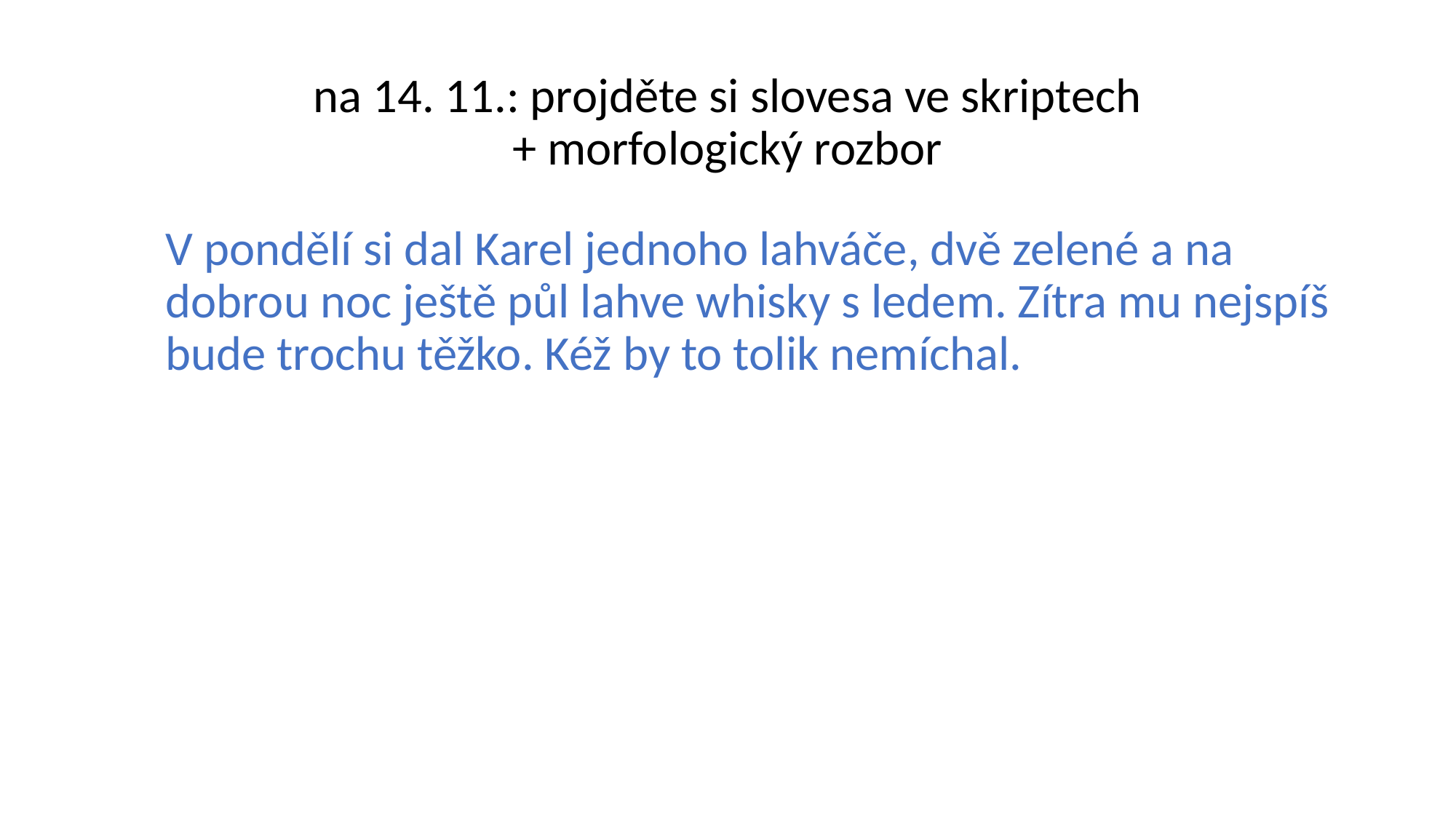

# na 14. 11.: projděte si slovesa ve skriptech + morfologický rozbor
V pondělí si dal Karel jednoho lahváče, dvě zelené a na dobrou noc ještě půl lahve whisky s ledem. Zítra mu nejspíš bude trochu těžko. Kéž by to tolik nemíchal.